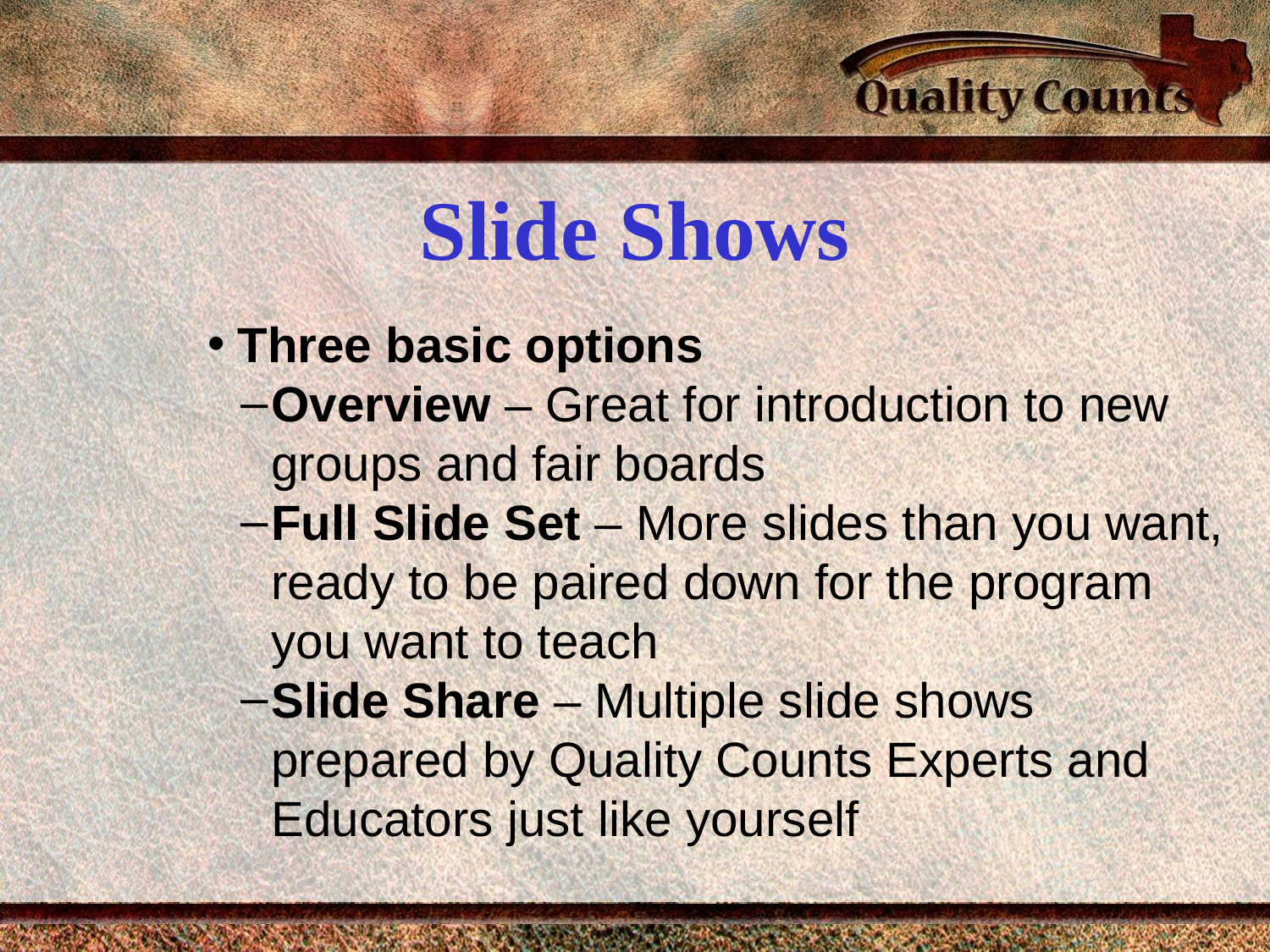

# Slide Shows
Three basic options
Overview – Great for introduction to new groups and fair boards
Full Slide Set – More slides than you want, ready to be paired down for the program you want to teach
Slide Share – Multiple slide shows prepared by Quality Counts Experts and Educators just like yourself